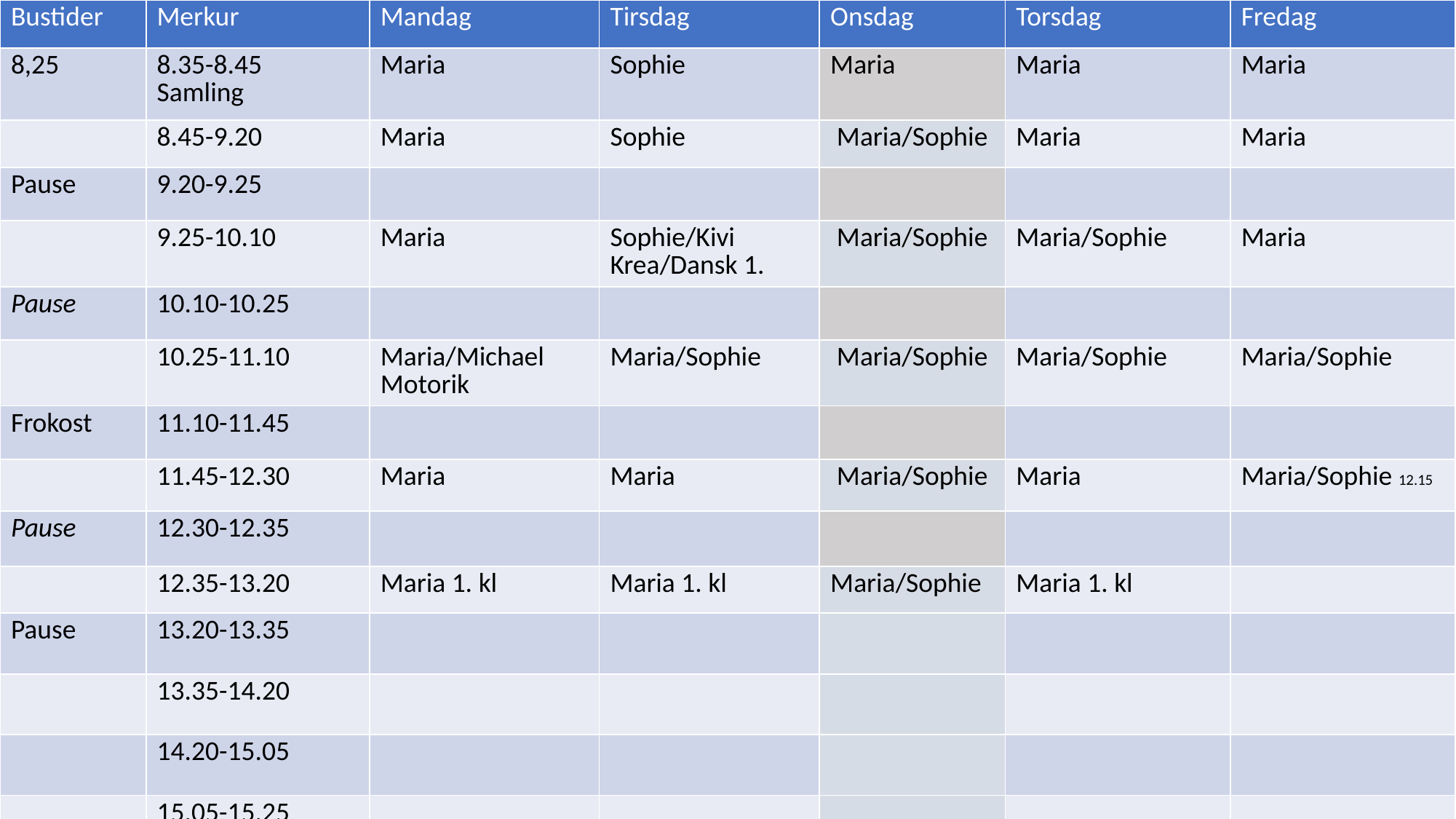

| Bustider | Merkur | Mandag | Tirsdag | Onsdag | Torsdag | Fredag |
| --- | --- | --- | --- | --- | --- | --- |
| 8,25 | 8.35-8.45 Samling | Maria | Sophie | Maria | Maria | Maria |
|  | 8.45-9.20 | Maria | Sophie | Maria/Sophie | Maria | Maria |
| Pause | 9.20-9.25 |  |  |  |  |  |
|  | 9.25-10.10 | Maria | Sophie/Kivi Krea/Dansk 1. | Maria/Sophie | Maria/Sophie | Maria |
| Pause | 10.10-10.25 |  |  |  |  |  |
|  | 10.25-11.10 | Maria/Michael Motorik | Maria/Sophie | Maria/Sophie | Maria/Sophie | Maria/Sophie |
| Frokost | 11.10-11.45 |  |  |  |  |  |
|  | 11.45-12.30 | Maria | Maria | Maria/Sophie | Maria | Maria/Sophie 12.15 |
| Pause | 12.30-12.35 |  |  |  |  |  |
|  | 12.35-13.20 | Maria 1. kl | Maria 1. kl | Maria/Sophie | Maria 1. kl |  |
| Pause | 13.20-13.35 |  |  |  |  |  |
|  | 13.35-14.20 |  |  |  |  |  |
|  | 14.20-15.05 |  |  |  |  |  |
|  | 15.05-15.25 |  |  |  |  |  |